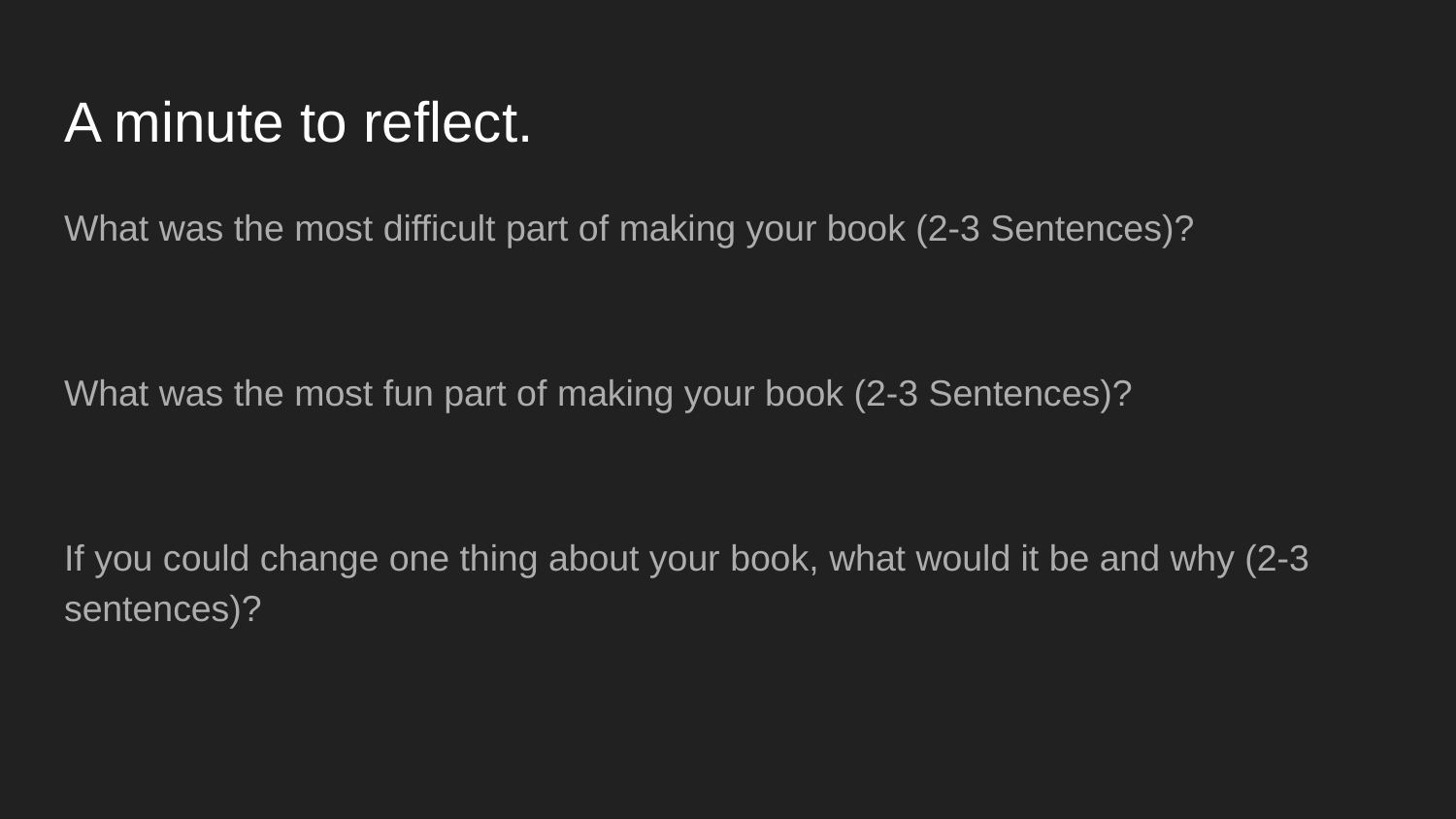

# A minute to reflect.
What was the most difficult part of making your book (2-3 Sentences)?

What was the most fun part of making your book (2-3 Sentences)?

If you could change one thing about your book, what would it be and why (2-3 sentences)?